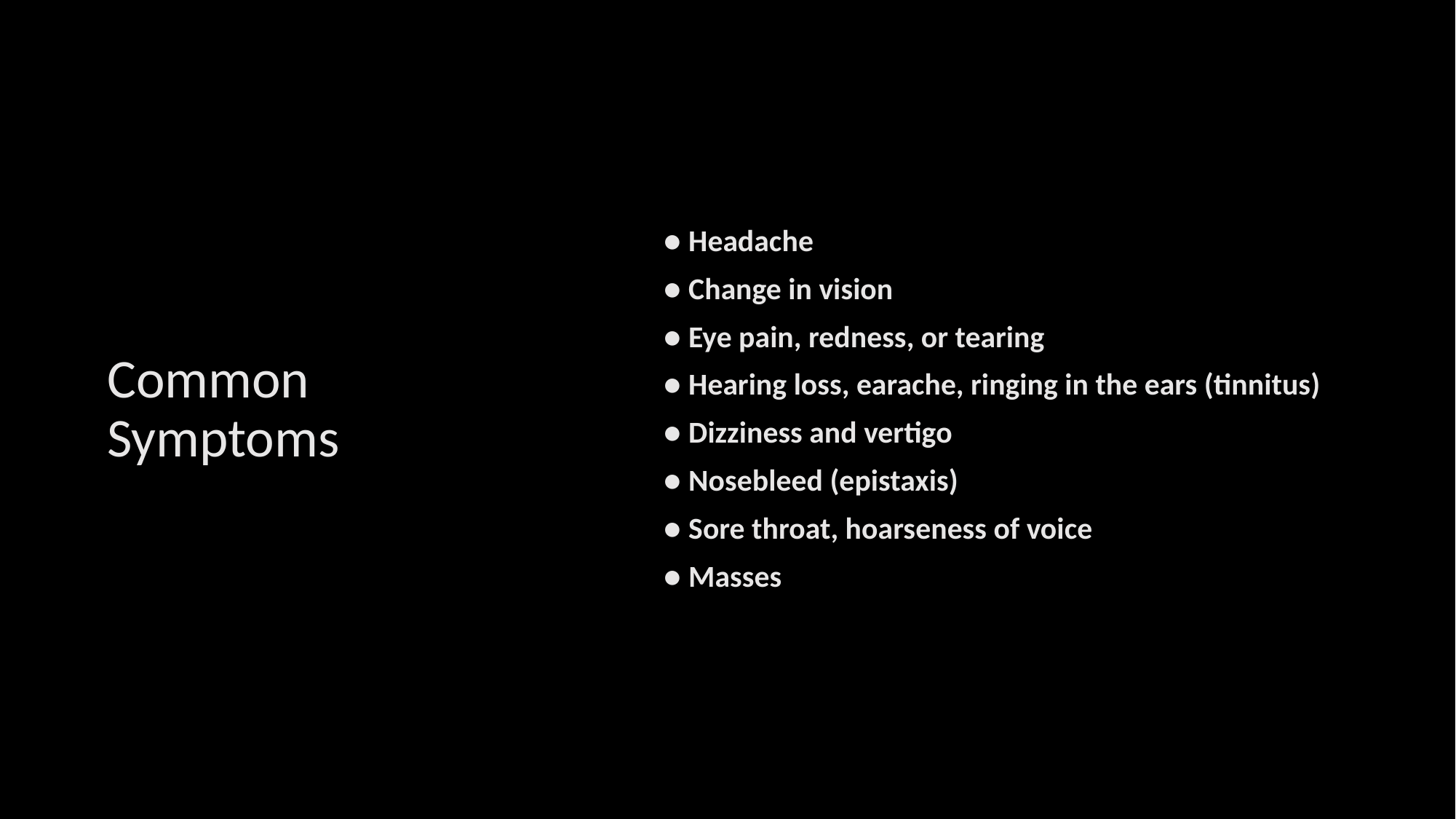

● Headache
● Change in vision
● Eye pain, redness, or tearing
● Hearing loss, earache, ringing in the ears (tinnitus)
● Dizziness and vertigo
● Nosebleed (epistaxis)
● Sore throat, hoarseness of voice
● Masses
# Common Symptoms